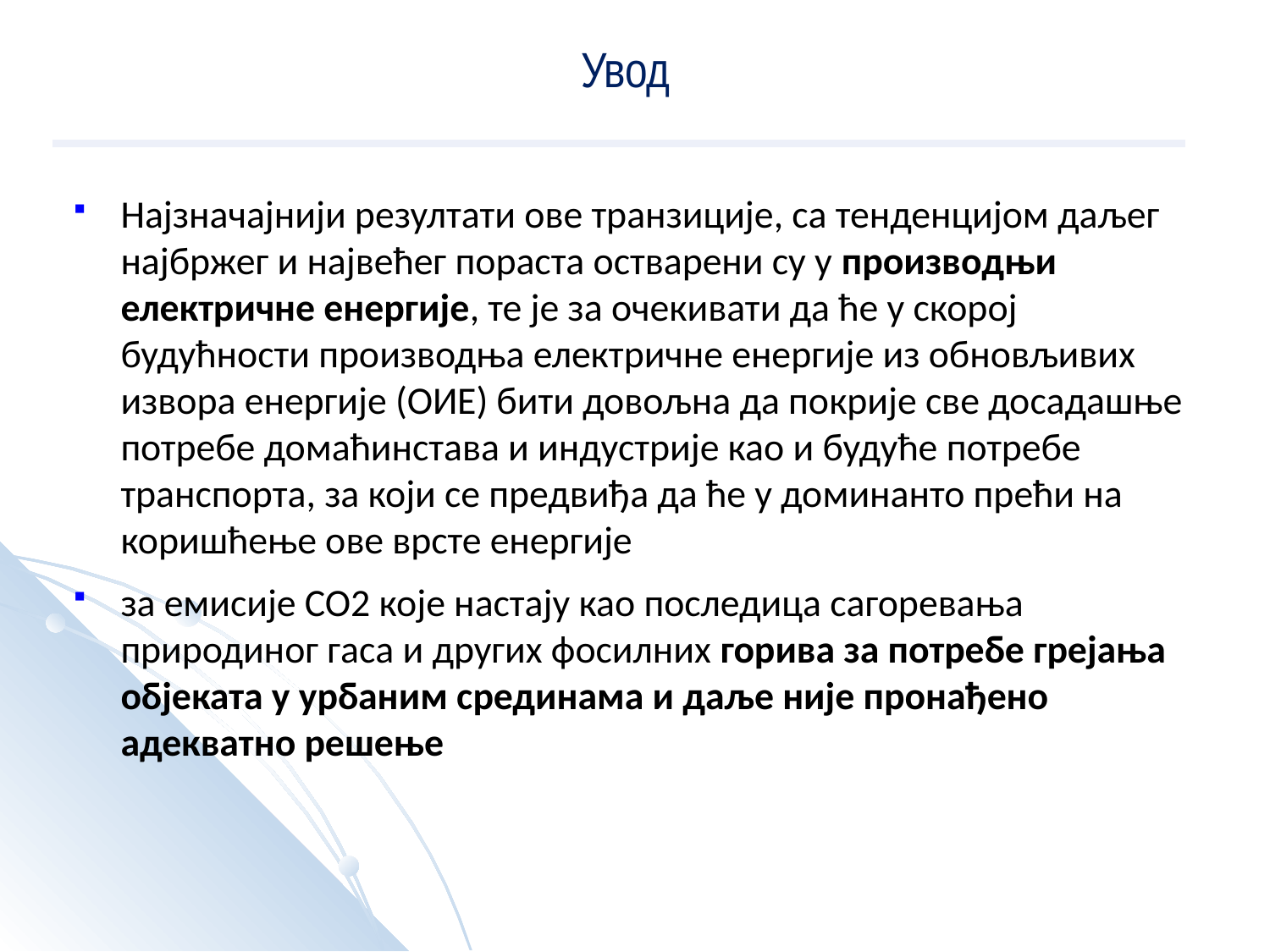

# Увод
Најзначајнији резултати ове транзиције, са тенденцијом даљег најбржег и највећег пораста остварени су у производњи електричне енергије, те је за очекивати да ће у скорој будућности производња електричне енергије из обновљивих извора енергије (ОИЕ) бити довољна да покрије све досадашње потребе домаћинстава и индустрије као и будуће потребе транспорта, за који се предвиђа да ће у доминанто прећи на коришћење ове врсте енергије
за емисије CO2 које настају као последица сагоревања природиног гаса и других фосилних горива за потребе грејања објеката у урбаним срединама и даље није пронађено адекватно решење